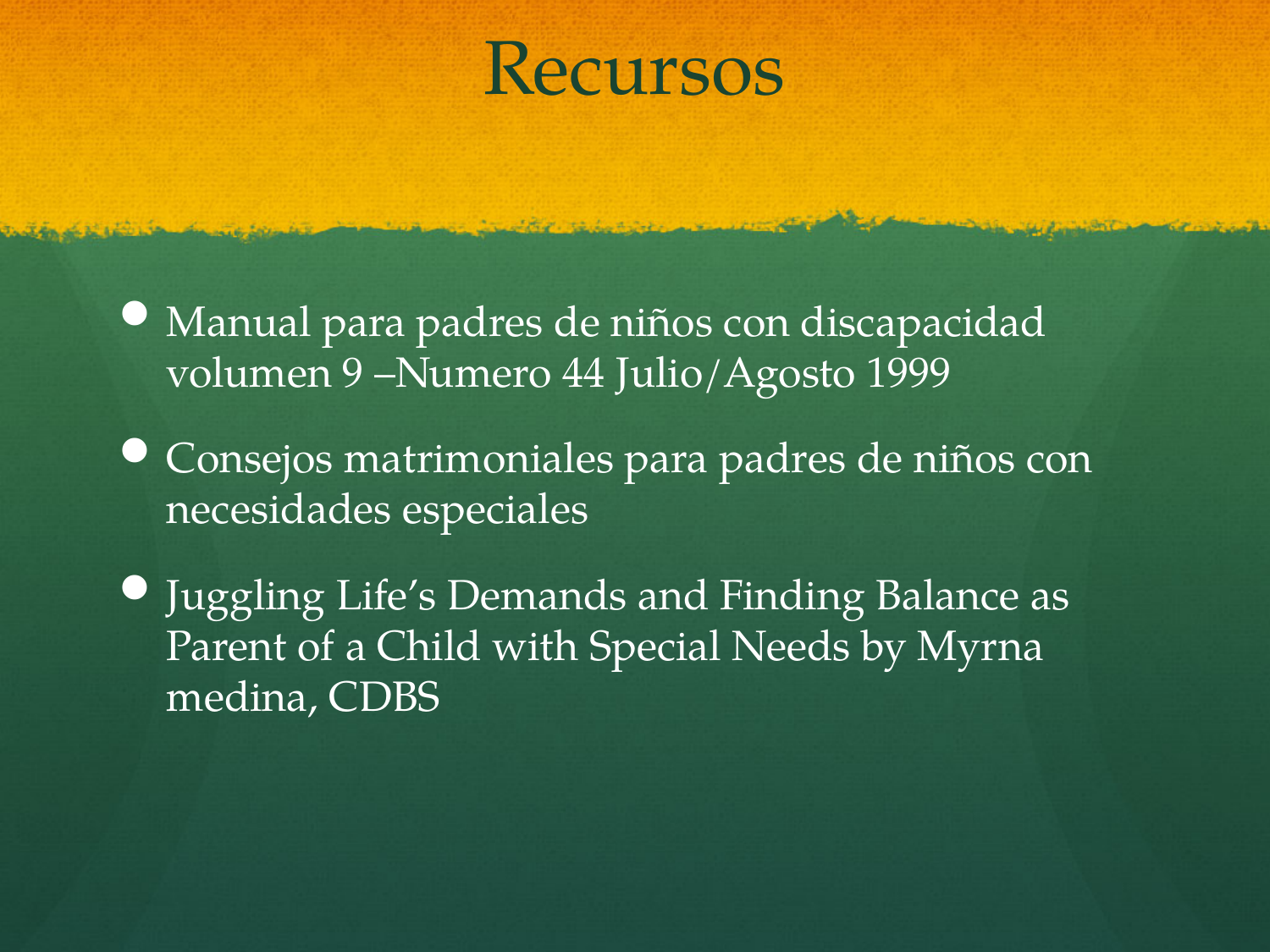

# Recursos
Manual para padres de niños con discapacidad volumen 9 –Numero 44 Julio/Agosto 1999
Consejos matrimoniales para padres de niños con necesidades especiales
Juggling Life’s Demands and Finding Balance as Parent of a Child with Special Needs by Myrna medina, CDBS